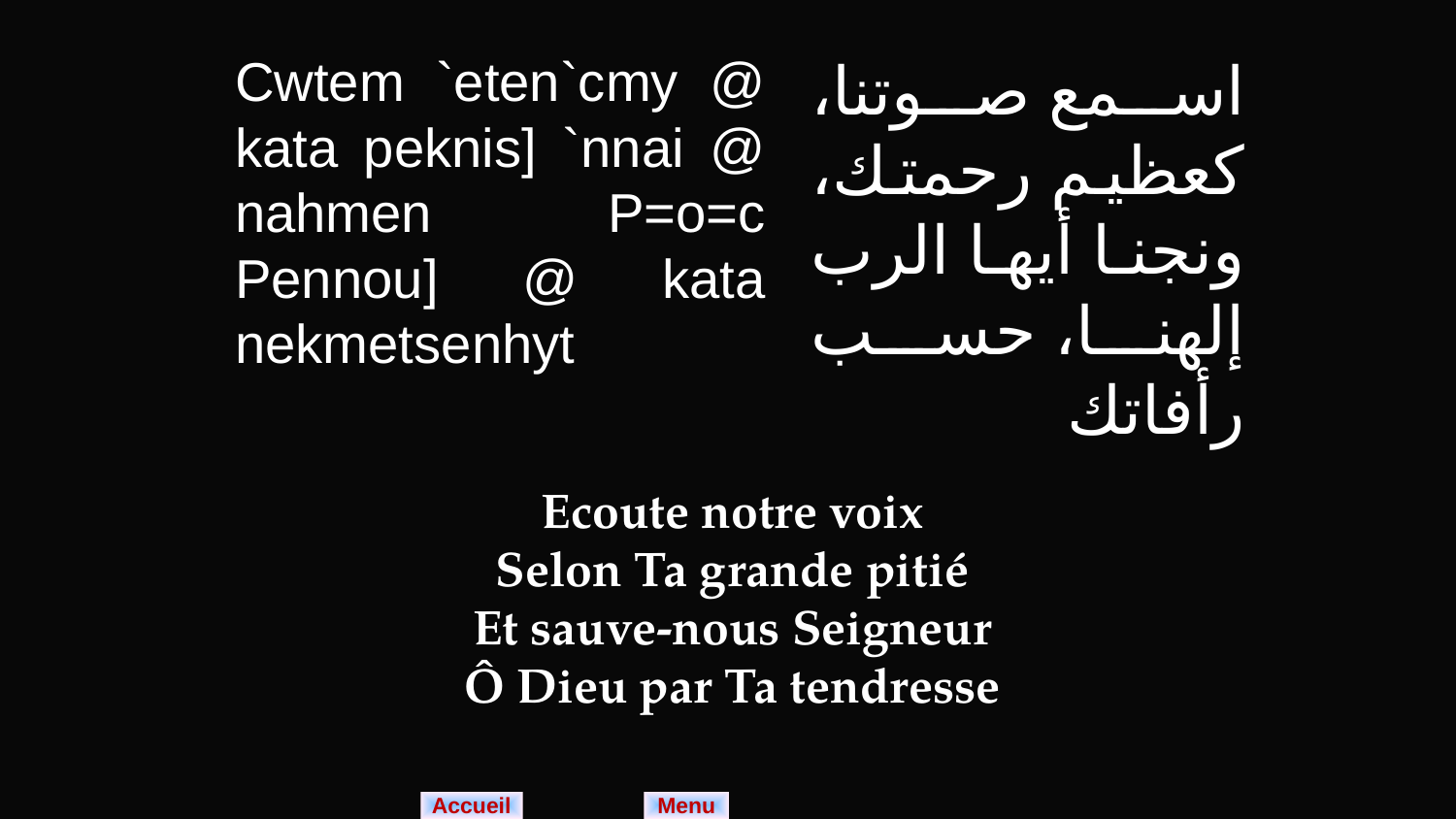

Cwtem `eten`cmy @ kata peknis] `nnai @ nahmen P=o=c Pennou] @ kata nekmetsenhyt
اسمع صوتنا، كعظيم رحمتك، ونجنا أيها الرب إلهنا، حسب رأفاتك
Ecoute notre voix
Selon Ta grande pitié
Et sauve-nous Seigneur
Ô Dieu par Ta tendresse
Menu